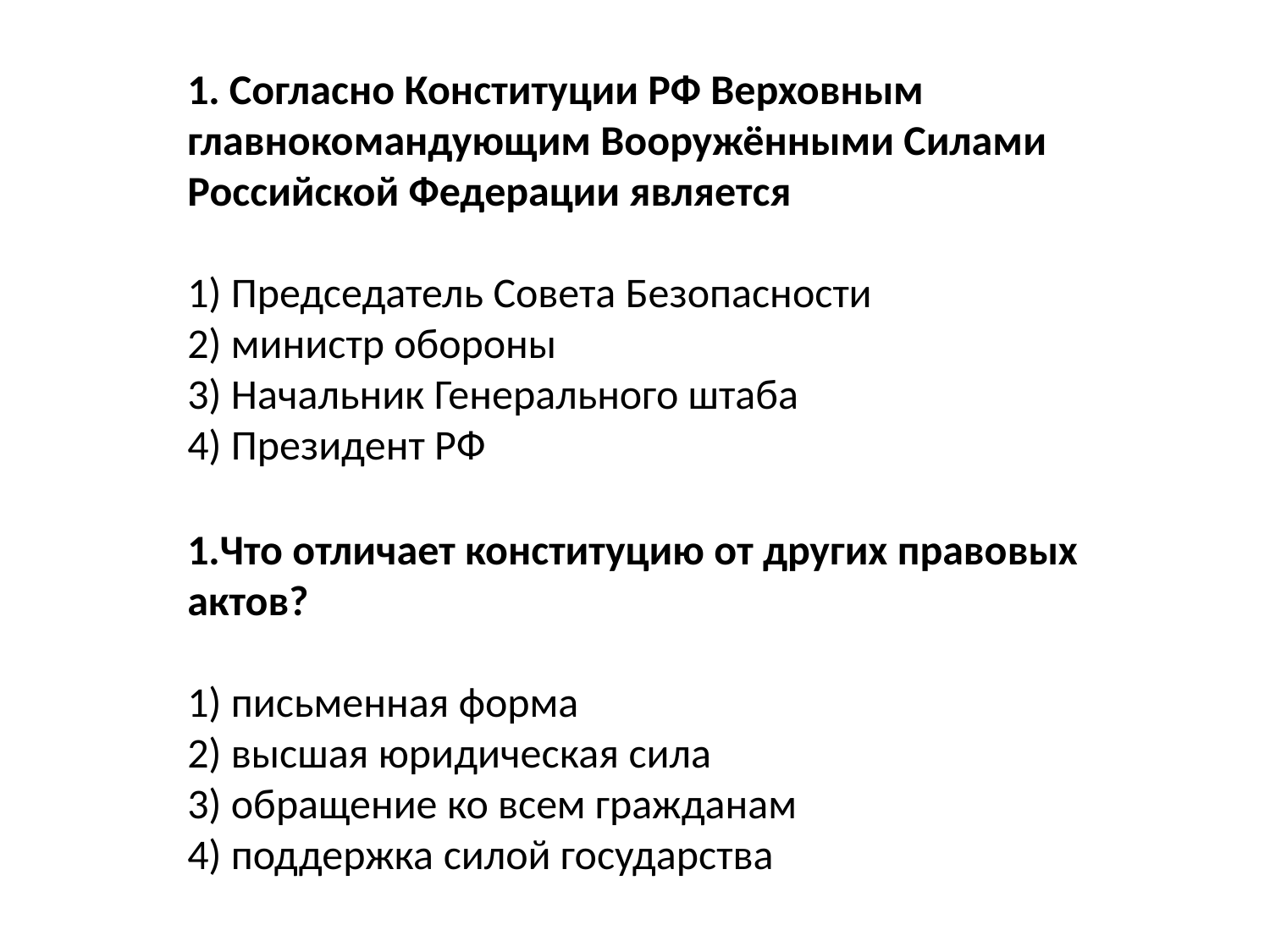

1. Согласно Конституции РФ Верховным главнокомандующим Вооружёнными Силами Российской Федерации является

1) Председатель Совета Безопасности
2) министр обороны
3) Начальник Генерального штаба
4) Президент РФ
1.Что отличает конституцию от других правовых актов?

1) письменная форма
2) высшая юридическая сила
3) обращение ко всем гражданам
4) поддержка силой государства